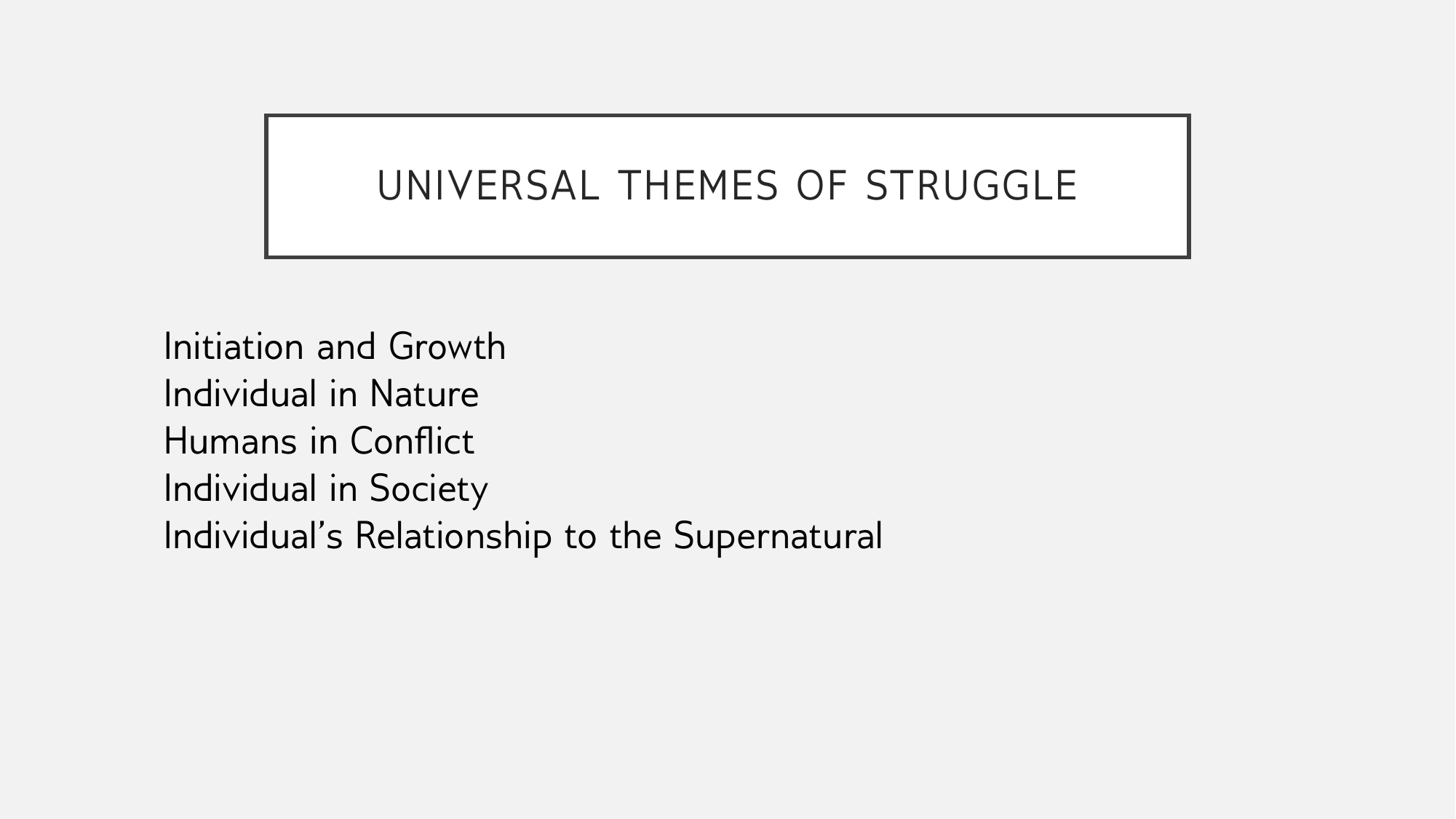

# Universal Themes of Struggle
Initiation and Growth
Individual in Nature
Humans in Conflict
Individual in Society
Individual’s Relationship to the Supernatural